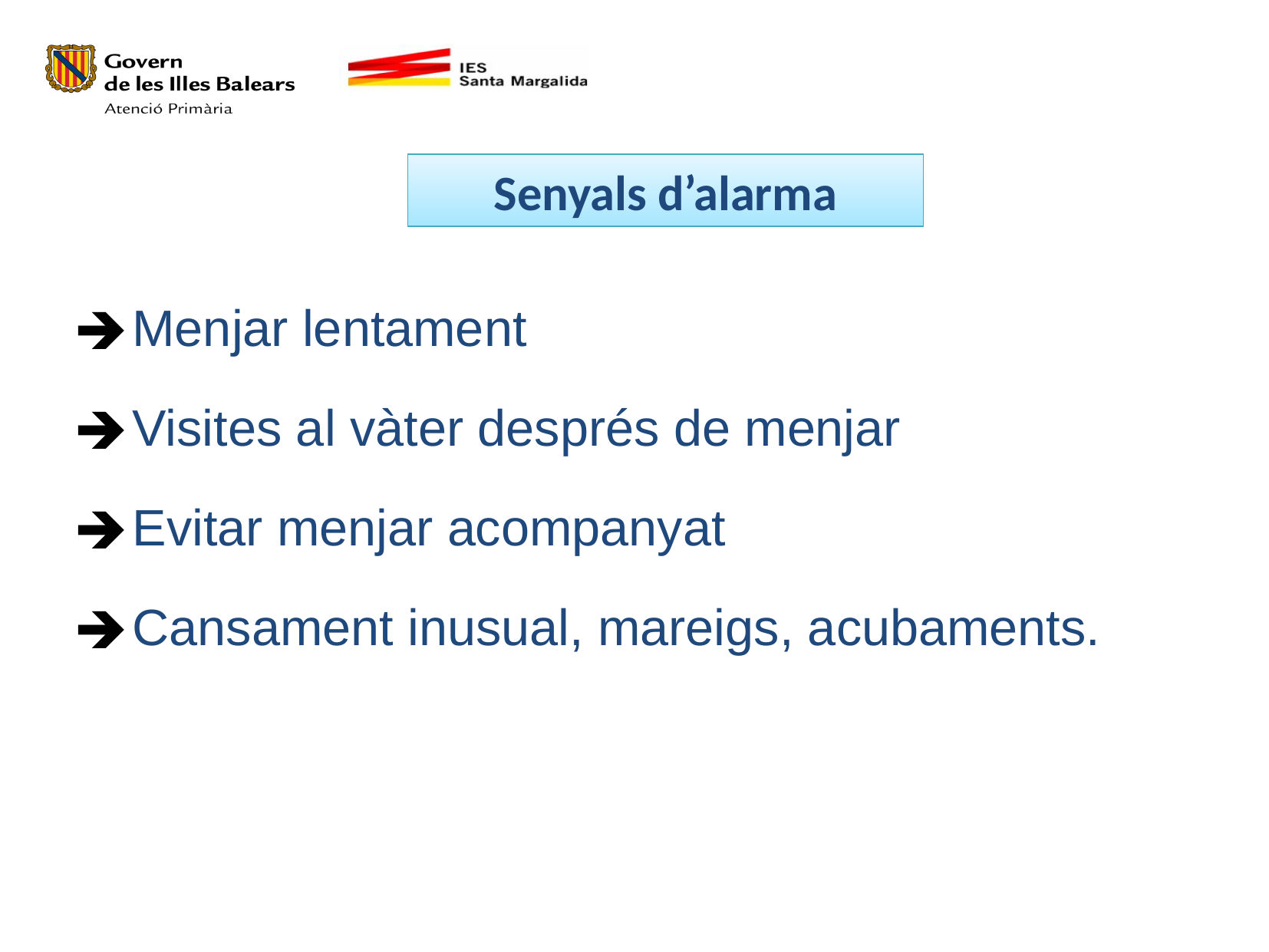

Menjar lentament
Visites al vàter després de menjar
Evitar menjar acompanyat
Cansament inusual, mareigs, acubaments.

Senyals d’alarma